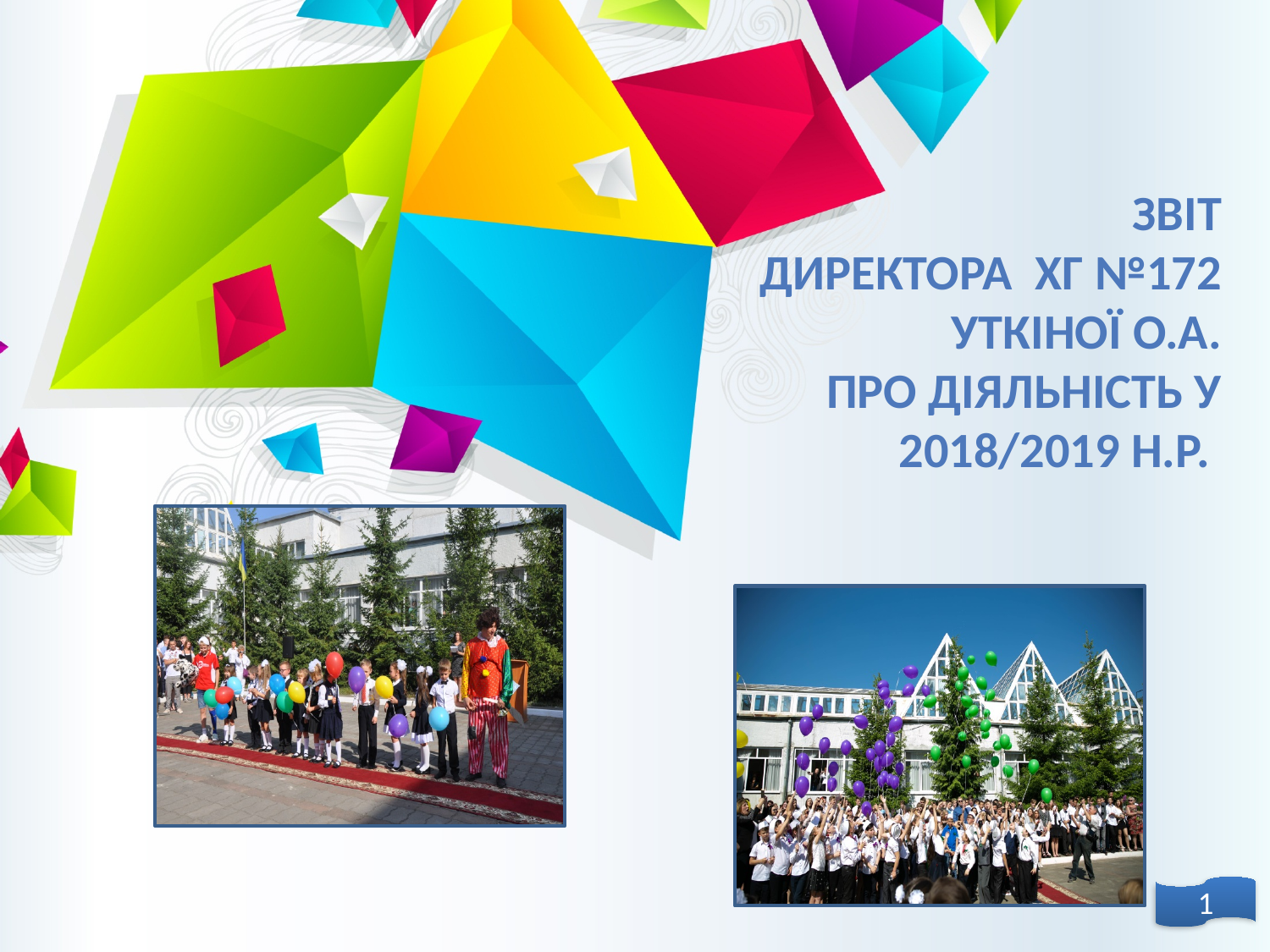

# ЗВІТ ДИРЕКТОРА  хг №172 Уткіної О.А. про діяльність у 2018/2019 н.р.

1
1